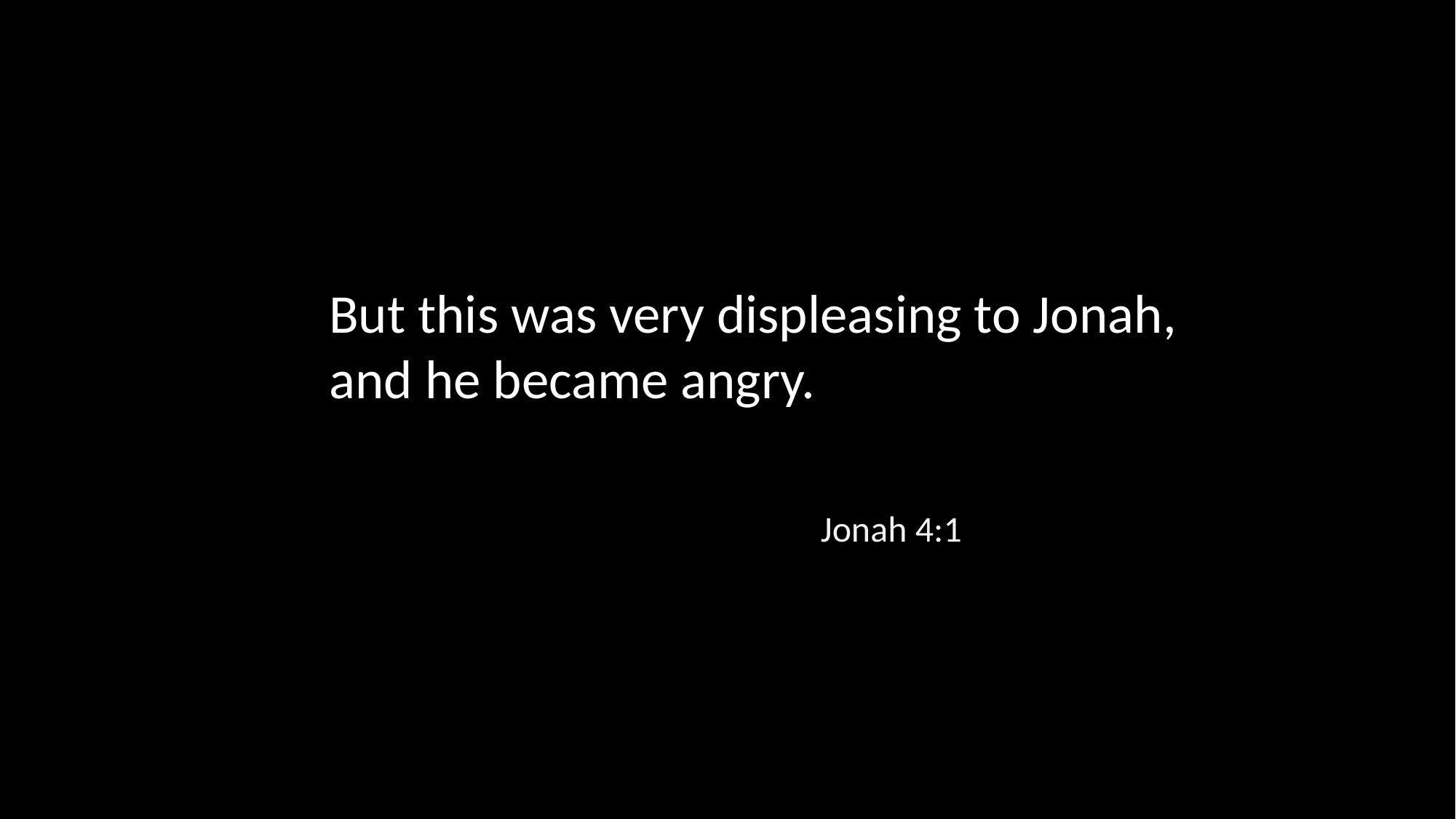

But this was very displeasing to Jonah, and he became angry.
Jonah 4:1